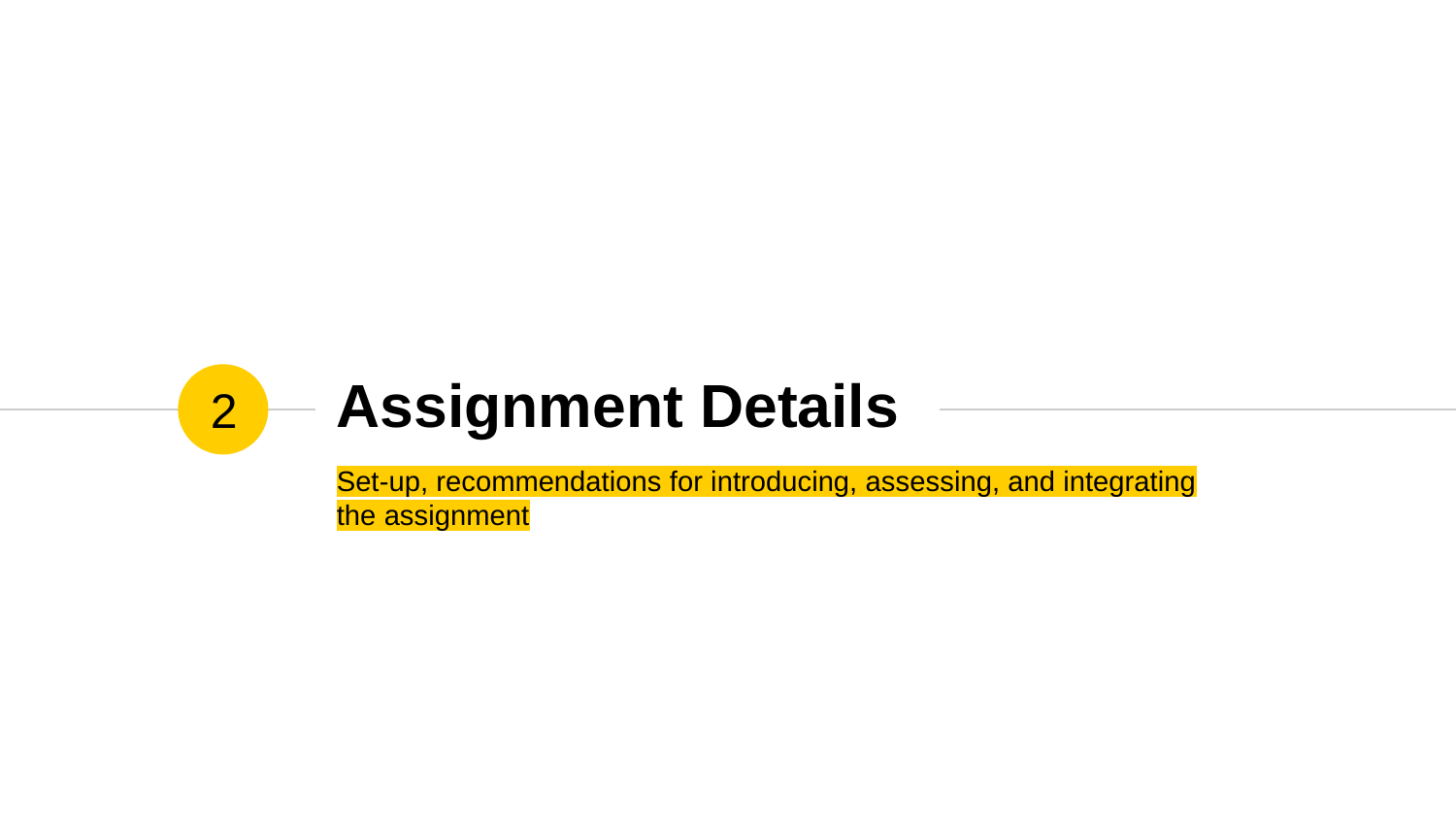

# Assignment Details
2
Set-up, recommendations for introducing, assessing, and integrating the assignment